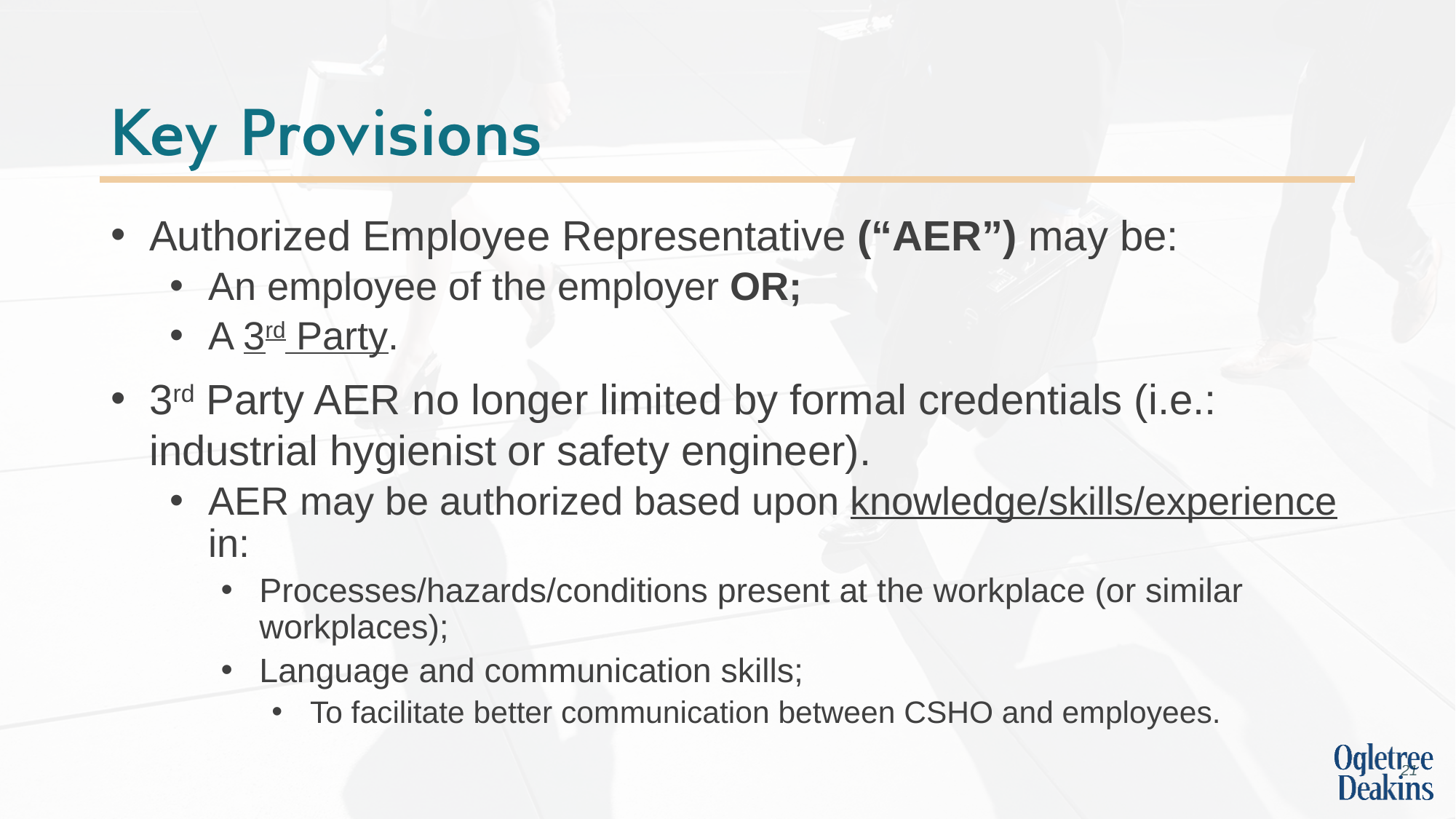

# Key Provisions
Authorized Employee Representative (“AER”) may be:
An employee of the employer OR;
A 3rd Party.
3rd Party AER no longer limited by formal credentials (i.e.: industrial hygienist or safety engineer).
AER may be authorized based upon knowledge/skills/experience in:
Processes/hazards/conditions present at the workplace (or similar workplaces);
Language and communication skills;
To facilitate better communication between CSHO and employees.

21